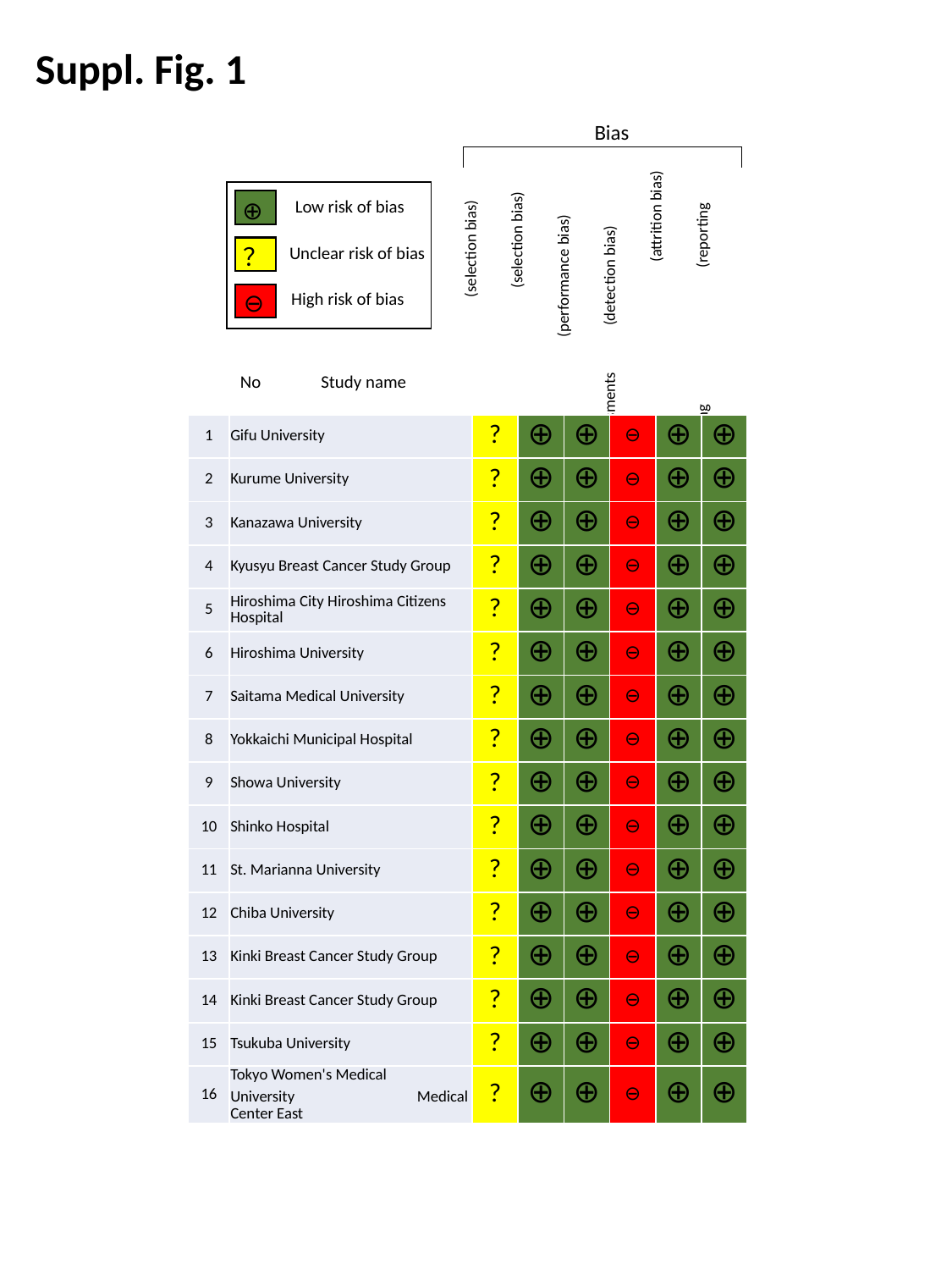

Suppl. Fig. 1
Bias
| Selection of participants (selection bias) | Confounding variables (selection bias) | Measurement of exposure (performance bias) | Blinding of outcome assessments (detection bias) | Incomplete outcome data (attrition bias) | Selective outcome reporting (reporting bias) |
| --- | --- | --- | --- | --- | --- |

⊕
Low risk of bias

？
Unclear risk of bias

High risk of bias
⊖

No               Study name
| 1 | Gifu University | ? | ⊕ | ⊕ | ⊖ | ⊕ | ⊕ |
| --- | --- | --- | --- | --- | --- | --- | --- |
| 2 | Kurume University | ? | ⊕ | ⊕ | ⊖ | ⊕ | ⊕ |
| 3 | Kanazawa University | ? | ⊕ | ⊕ | ⊖ | ⊕ | ⊕ |
| 4 | Kyusyu Breast Cancer Study Group | ? | ⊕ | ⊕ | ⊖ | ⊕ | ⊕ |
| 5 | Hiroshima City Hiroshima Citizens Hospital | ? | ⊕ | ⊕ | ⊖ | ⊕ | ⊕ |
| 6 | Hiroshima University | ? | ⊕ | ⊕ | ⊖ | ⊕ | ⊕ |
| 7 | Saitama Medical University | ? | ⊕ | ⊕ | ⊖ | ⊕ | ⊕ |
| 8 | Yokkaichi Municipal Hospital | ? | ⊕ | ⊕ | ⊖ | ⊕ | ⊕ |
| 9 | Showa University | ? | ⊕ | ⊕ | ⊖ | ⊕ | ⊕ |
| 10 | Shinko Hospital | ? | ⊕ | ⊕ | ⊖ | ⊕ | ⊕ |
| 11 | St. Marianna University | ? | ⊕ | ⊕ | ⊖ | ⊕ | ⊕ |
| 12 | Chiba University | ? | ⊕ | ⊕ | ⊖ | ⊕ | ⊕ |
| 13 | Kinki Breast Cancer Study Group | ? | ⊕ | ⊕ | ⊖ | ⊕ | ⊕ |
| 14 | Kinki Breast Cancer Study Group | ? | ⊕ | ⊕ | ⊖ | ⊕ | ⊕ |
| 15 | Tsukuba University | ? | ⊕ | ⊕ | ⊖ | ⊕ | ⊕ |
| 16 | Tokyo Women's Medical University　　　　　　　 Medical Center East | ? | ⊕ | ⊕ | ⊖ | ⊕ | ⊕ |